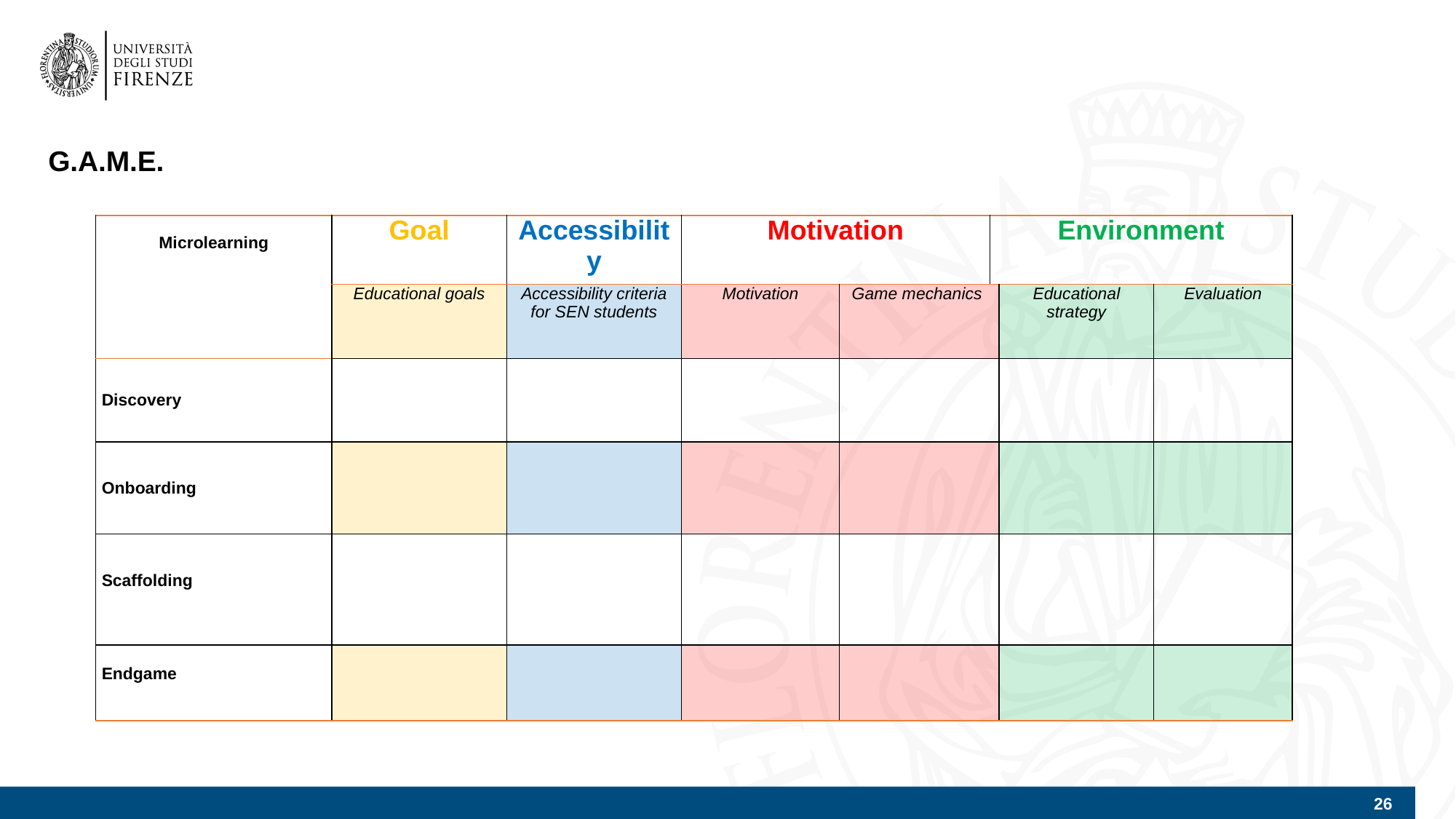

# G.A.M.E.
| Microlearning | Goal | Accessibility | Motivation |  | Environment |  |  |
| --- | --- | --- | --- | --- | --- | --- | --- |
|  | Educational goals | Accessibility criteria for SEN students | Motivation | Game mechanics |  | Educational strategy | Evaluation |
| Discovery |  |  |  |  |  |  |  |
| Onboarding |  |  |  |  |  |  |  |
| Scaffolding |  |  |  |  |  |  |  |
| Endgame |  |  |  |  |  |  |  |